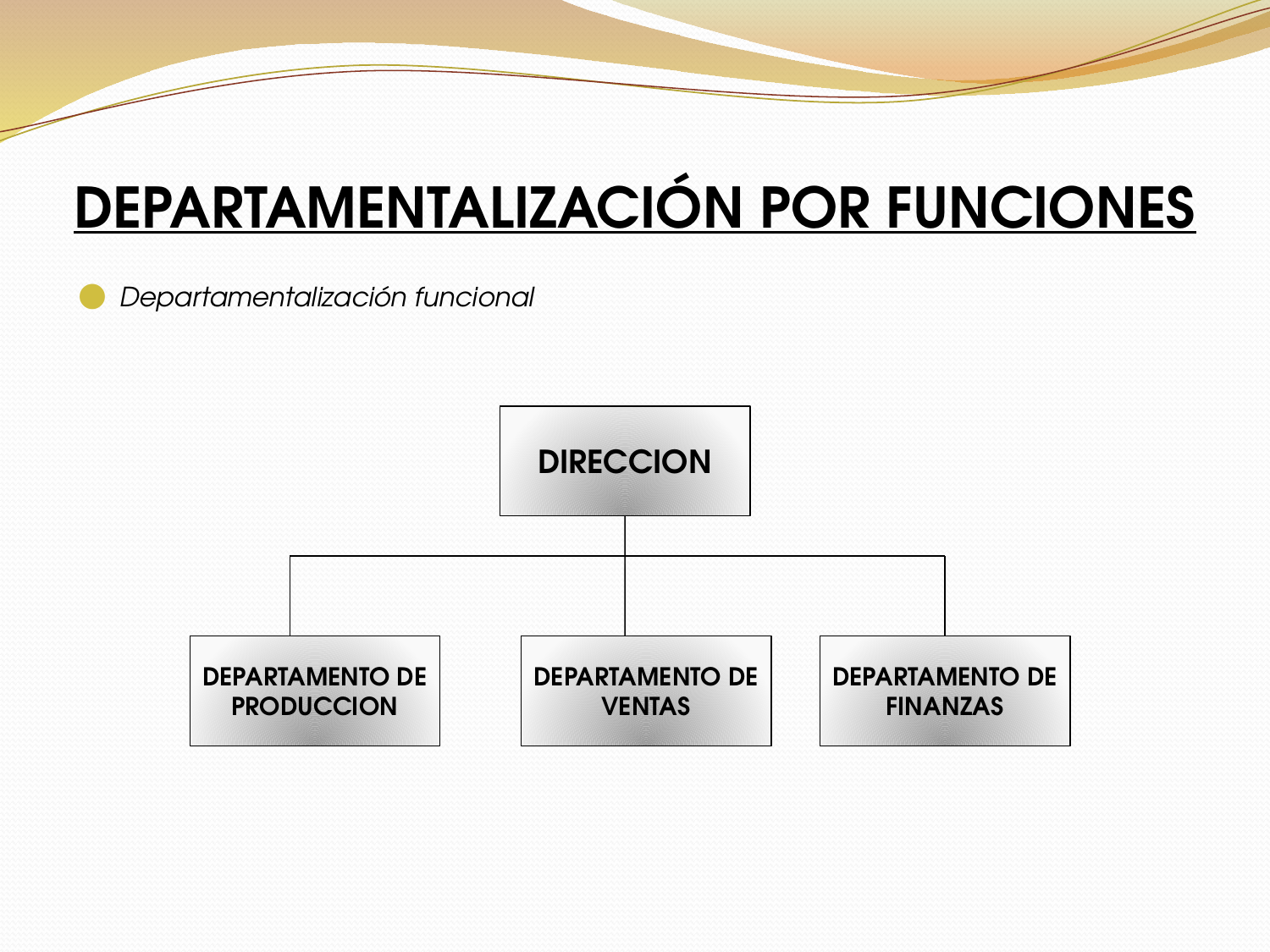

# DEPARTAMENTALIZACIÓN POR FUNCIONES
Departamentalización funcional

DIRECCION
DEPARTAMENTO DE PRODUCCION
DEPARTAMENTO DE VENTAS
DEPARTAMENTO DE FINANZAS